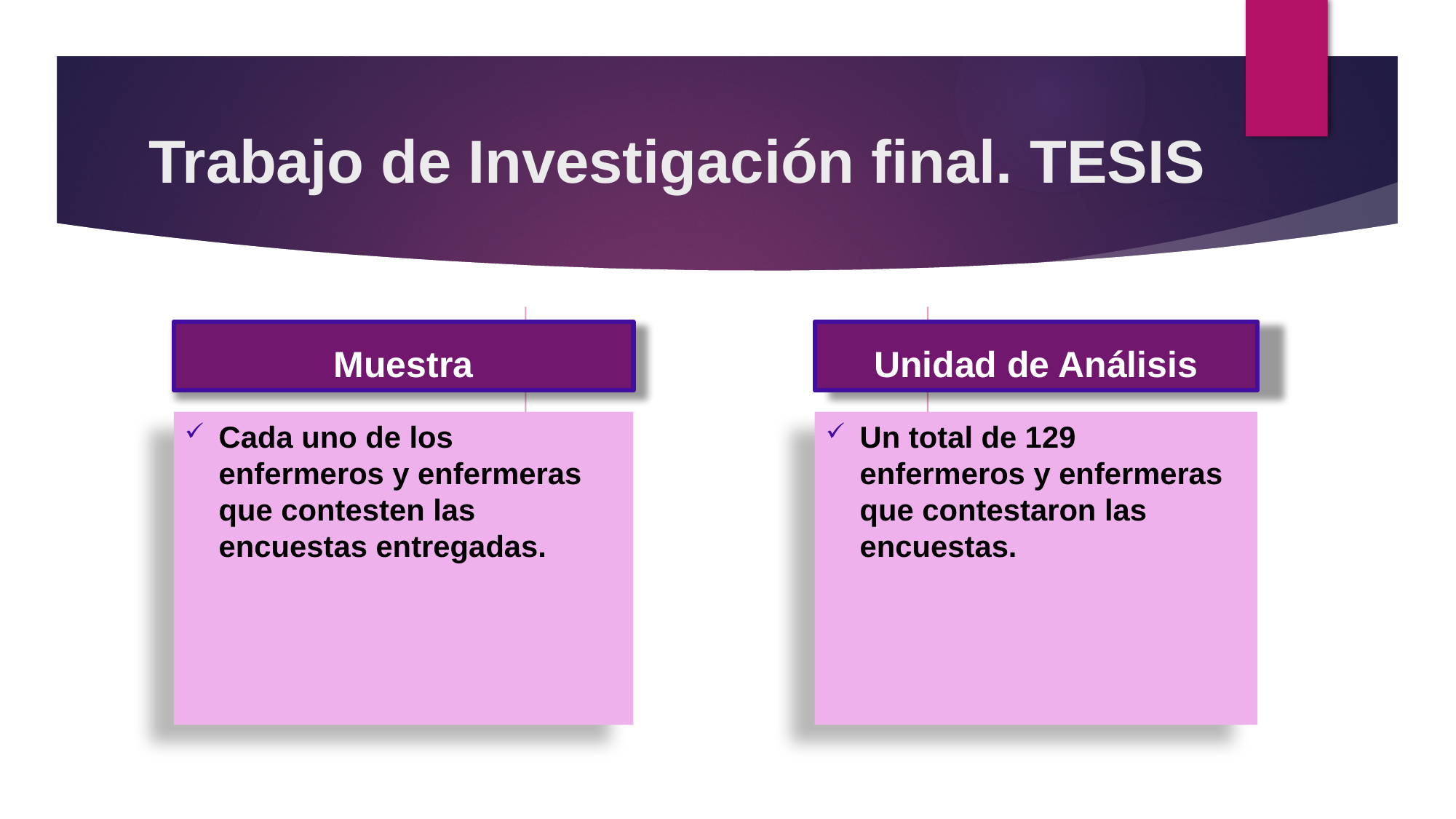

# Trabajo de Investigación final. TESIS
Muestra
Unidad de Análisis
Cada uno de los enfermeros y enfermeras que contesten las encuestas entregadas.
Un total de 129 enfermeros y enfermeras que contestaron las encuestas.